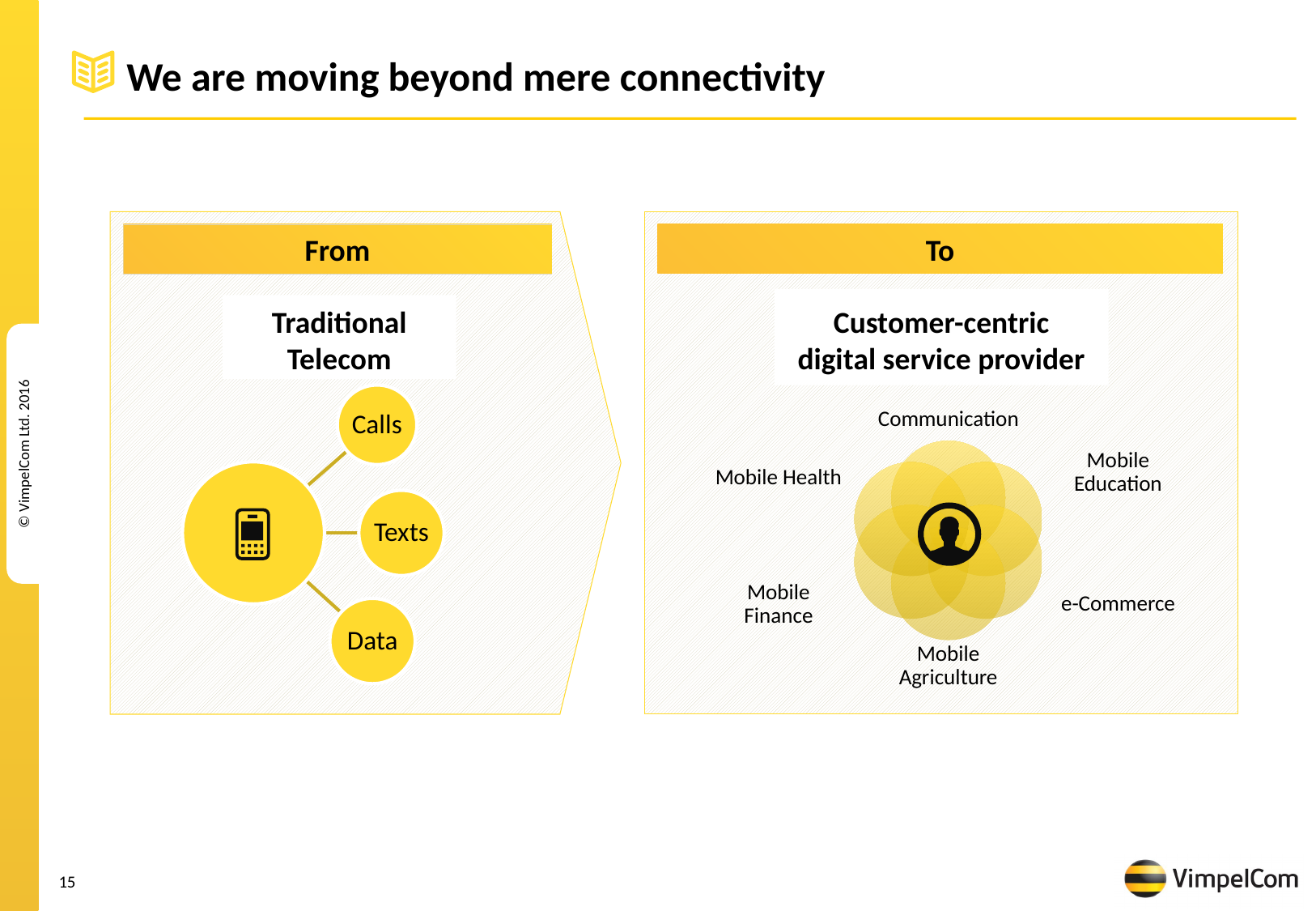

# We are moving beyond mere connectivity

To
From
Customer-centric digital service provider
Traditional Telecom
Communication
Mobile Education
e-Commerce
Mobile Agriculture
Mobile Finance
Mobile Health
Calls
Texts
Data